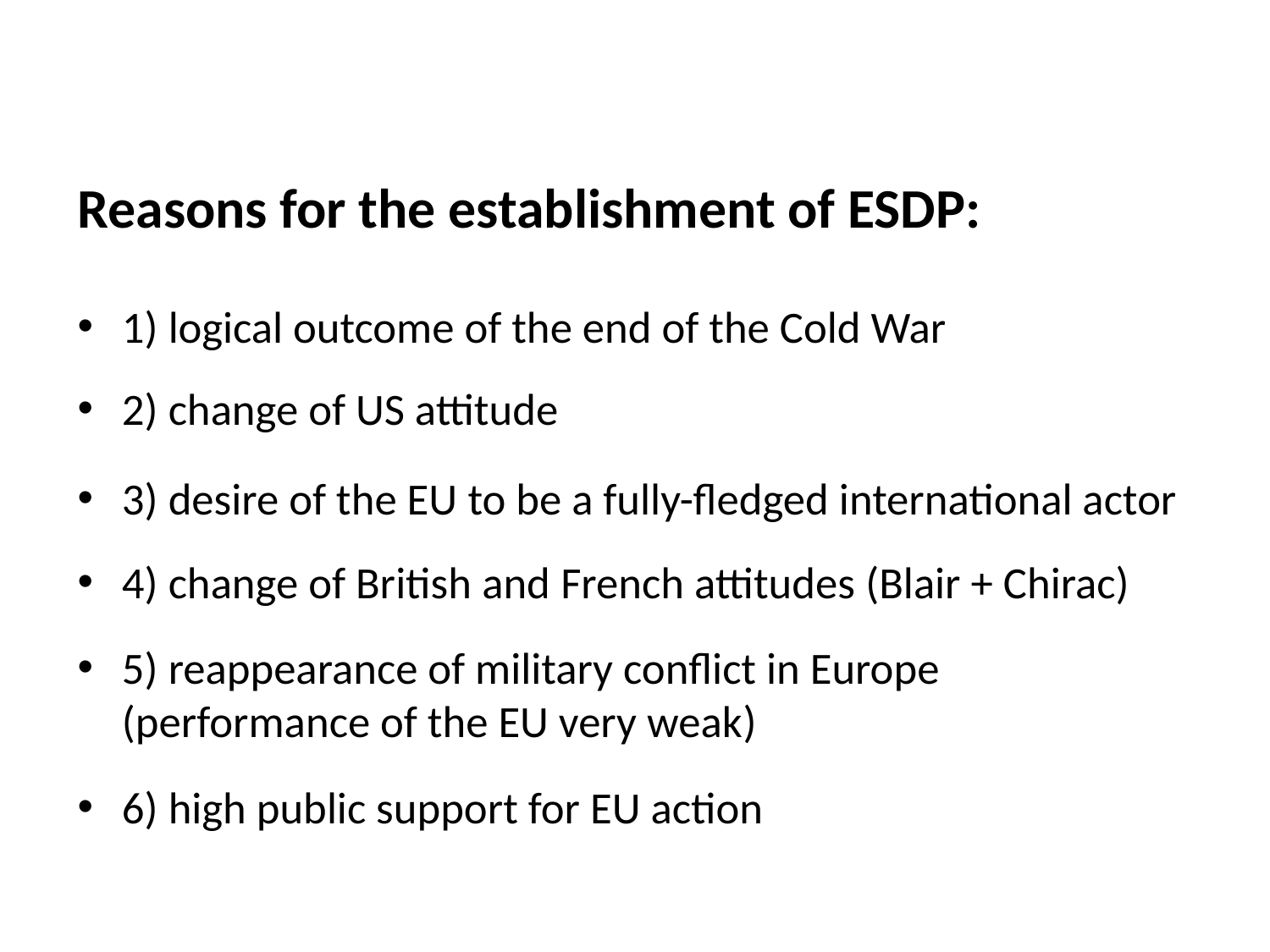

Reasons for the establishment of ESDP:

1) logical outcome of the end of the Cold War

2) change of US attitude

3) desire of the EU to be a fully-fledged international actor

4) change of British and French attitudes (Blair + Chirac)

5) reappearance of military conflict in Europe (performance of the EU very weak)

6) high public support for EU action